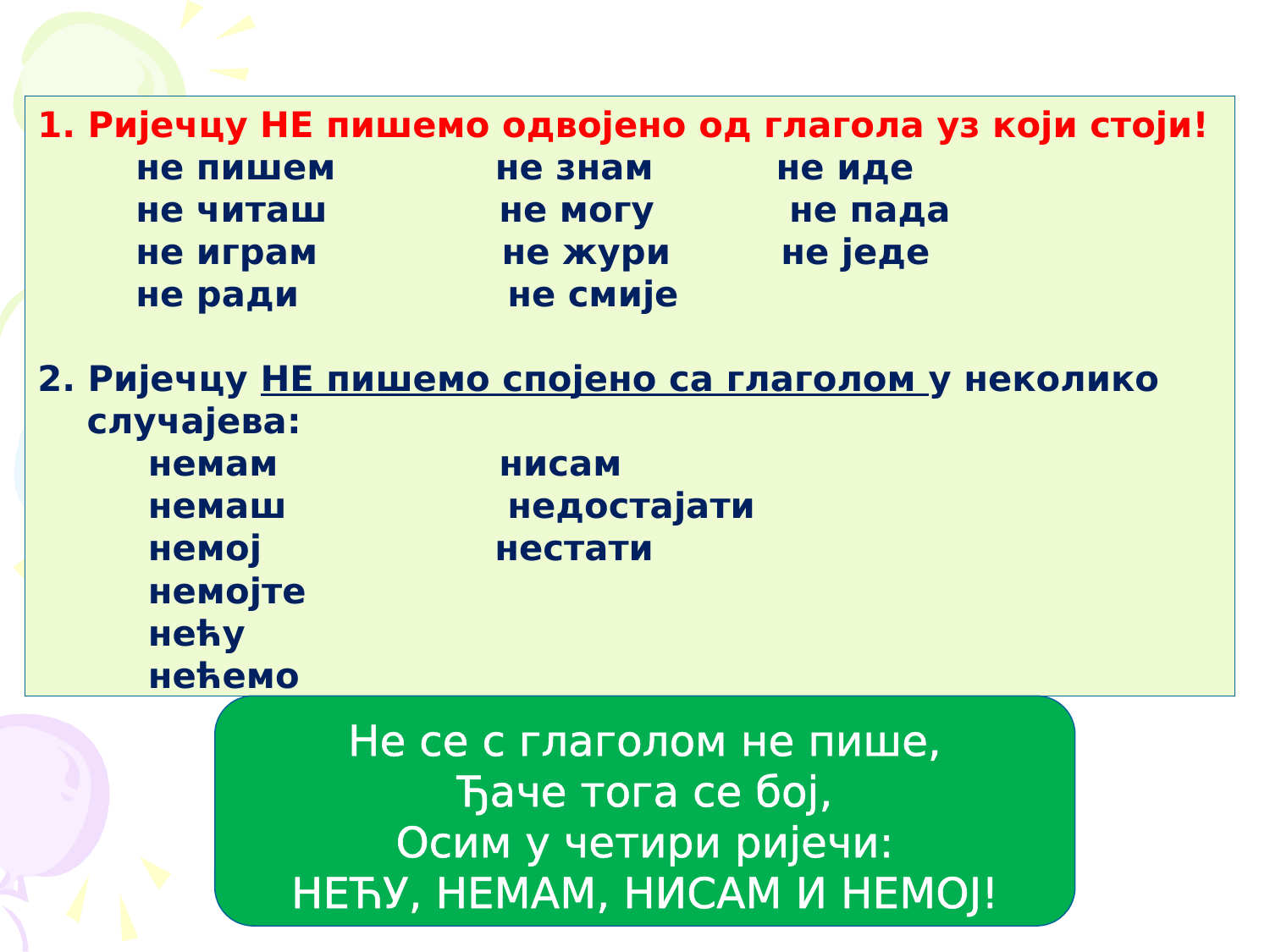

1. Ријечцу НЕ пишемо одвојено од глагола уз који стоји!
        не пишем             не знам          не иде
        не читаш              не могу           не пада
        не играм               не жури         не једе
        не ради                 не смије

2. Ријечцу НЕ пишемо спојено са глаголом у неколико
    случајева:
         немам                  нисам
         немаш                  недостајати
         немој                   нестати
         немојте
         нећу
         нећемо

Не се с глаголом не пише,
Ђаче тога се бој,
Осим у четири ријечи:
НЕЋУ, НЕМАМ, НИСАМ И НЕМОЈ!